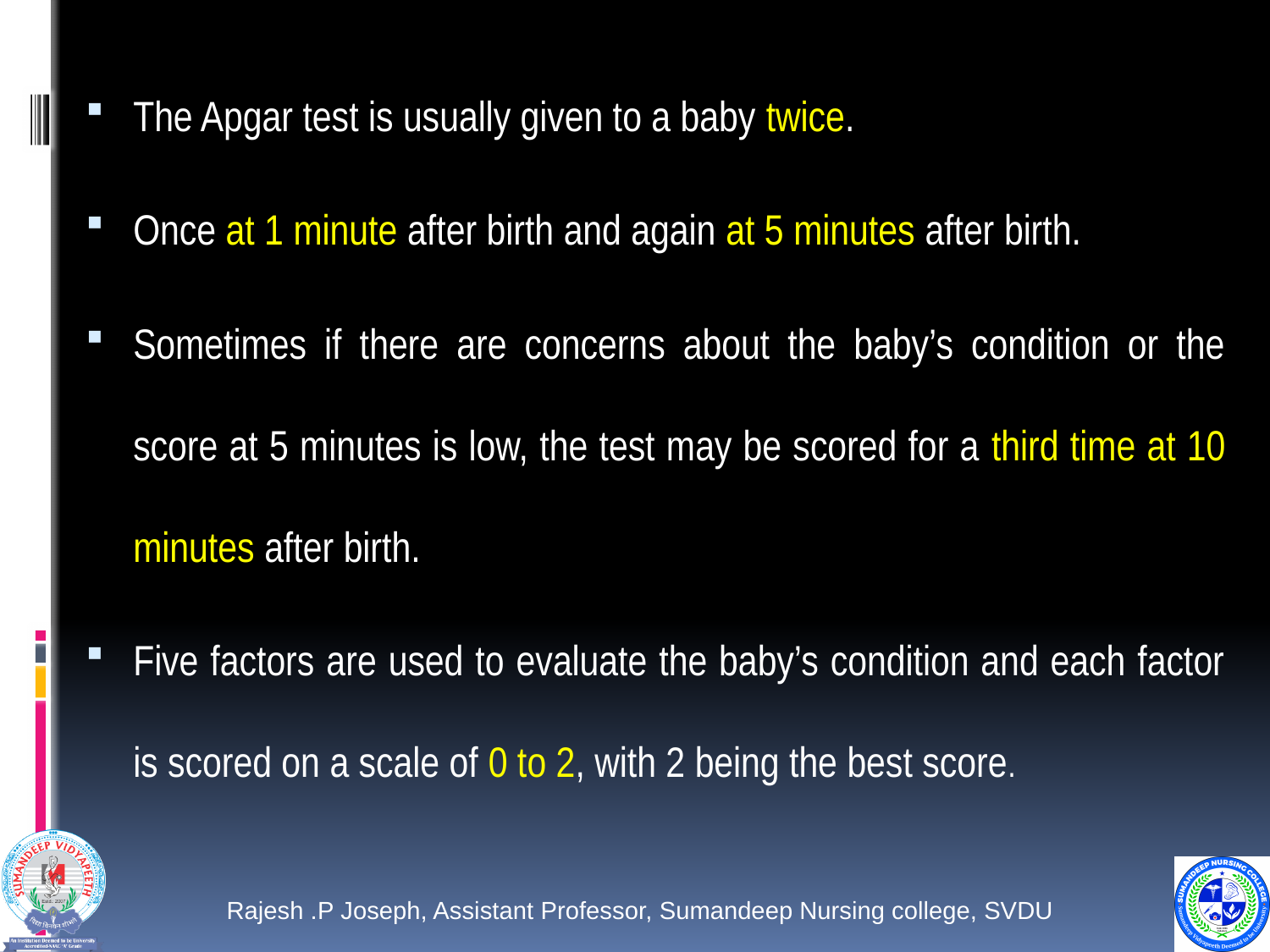

The Apgar test is usually given to a baby twice.
Once at 1 minute after birth and again at 5 minutes after birth.
Sometimes if there are concerns about the baby’s condition or the score at 5 minutes is low, the test may be scored for a third time at 10 minutes after birth.
Five factors are used to evaluate the baby’s condition and each factor is scored on a scale of 0 to 2, with 2 being the best score.